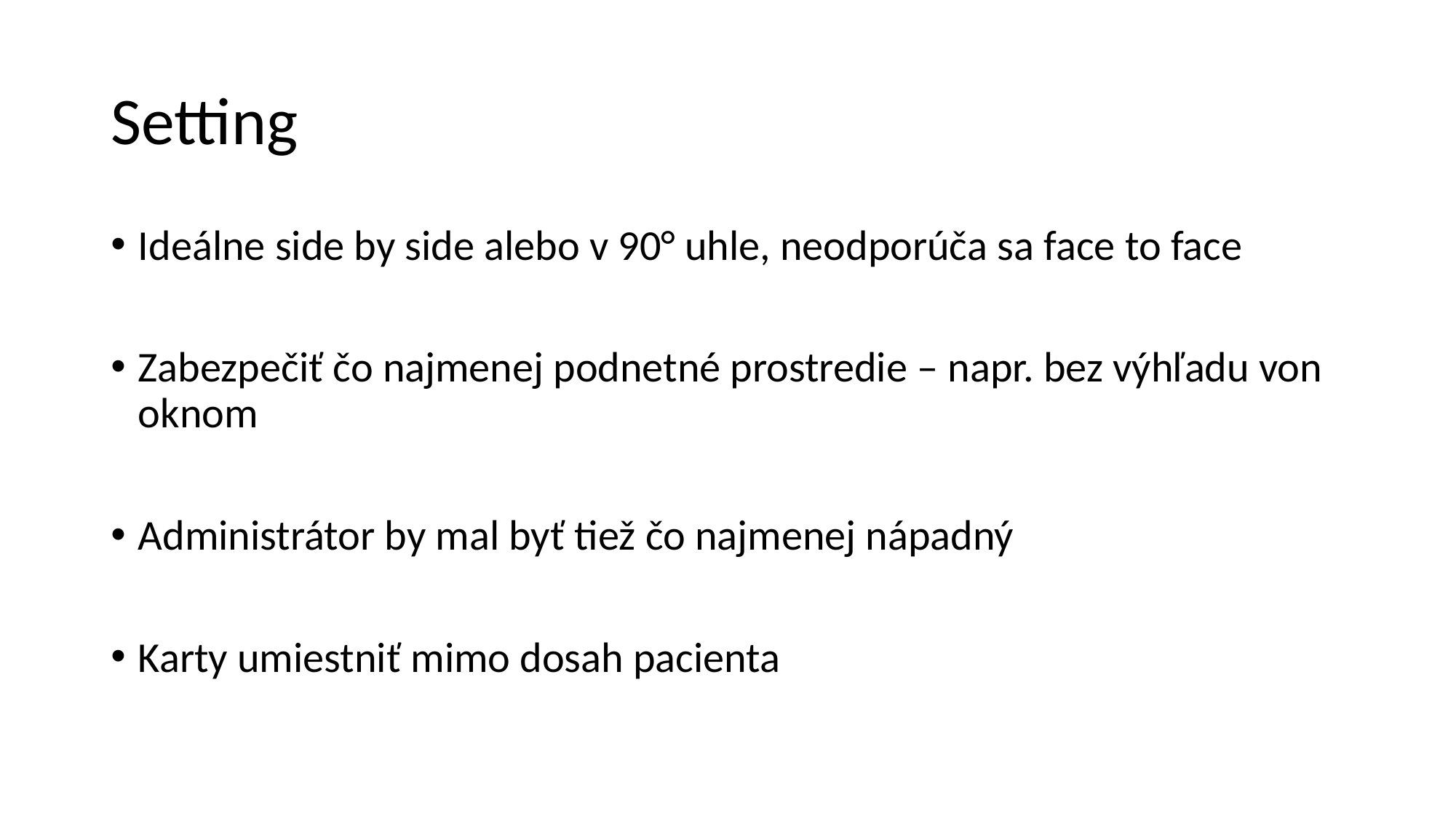

# Setting
Ideálne side by side alebo v 90° uhle, neodporúča sa face to face

Zabezpečiť čo najmenej podnetné prostredie – napr. bez výhľadu von oknom

Administrátor by mal byť tiež čo najmenej nápadný

Karty umiestniť mimo dosah pacienta